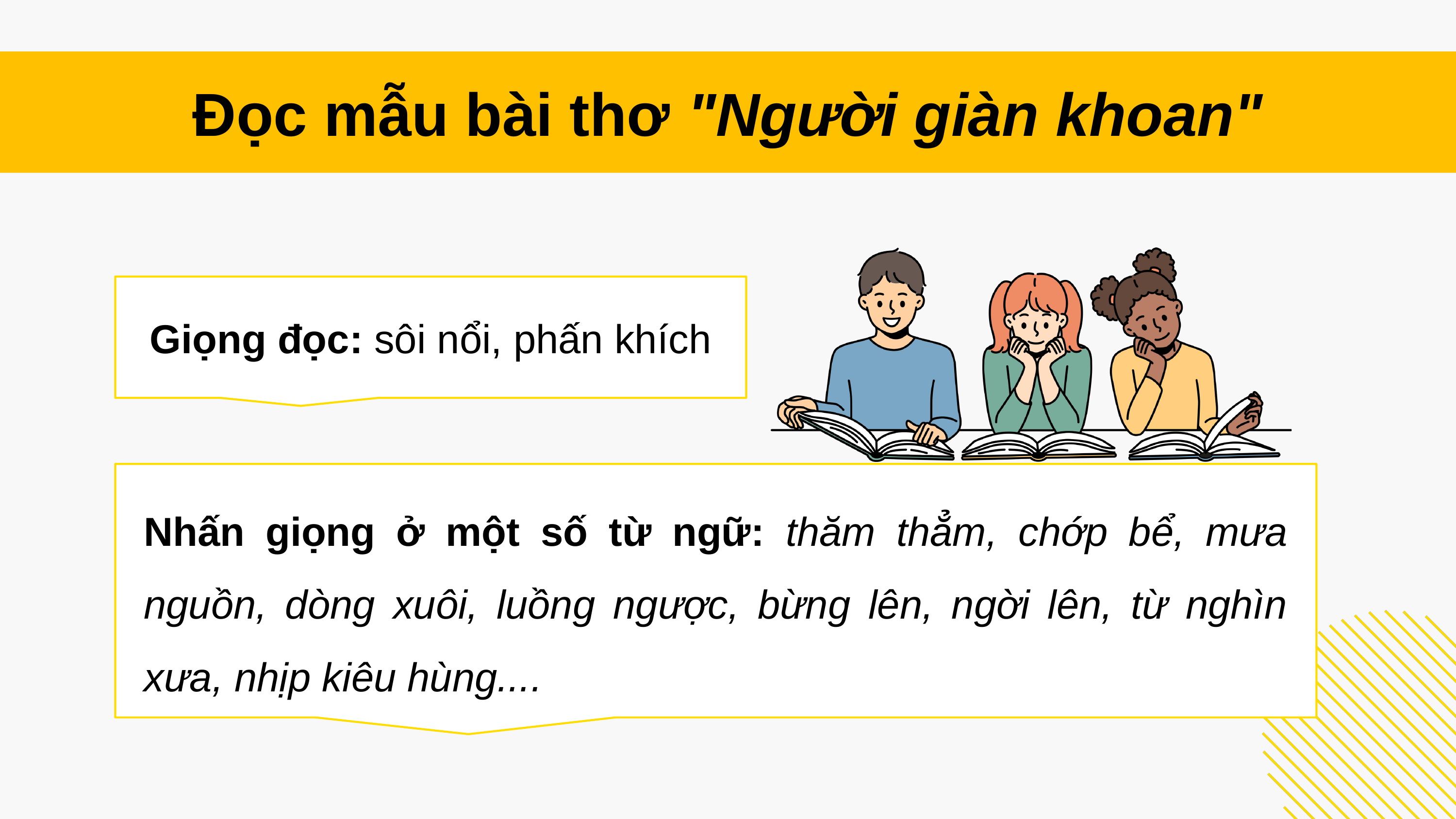

Đọc mẫu bài thơ "Người giàn khoan"

Giọng đọc: sôi nổi, phấn khích
Nhấn giọng ở một số từ ngữ: thăm thẳm, chớp bể, mưa nguồn, dòng xuôi, luồng ngược, bừng lên, ngời lên, từ nghìn xưa, nhịp kiêu hùng....